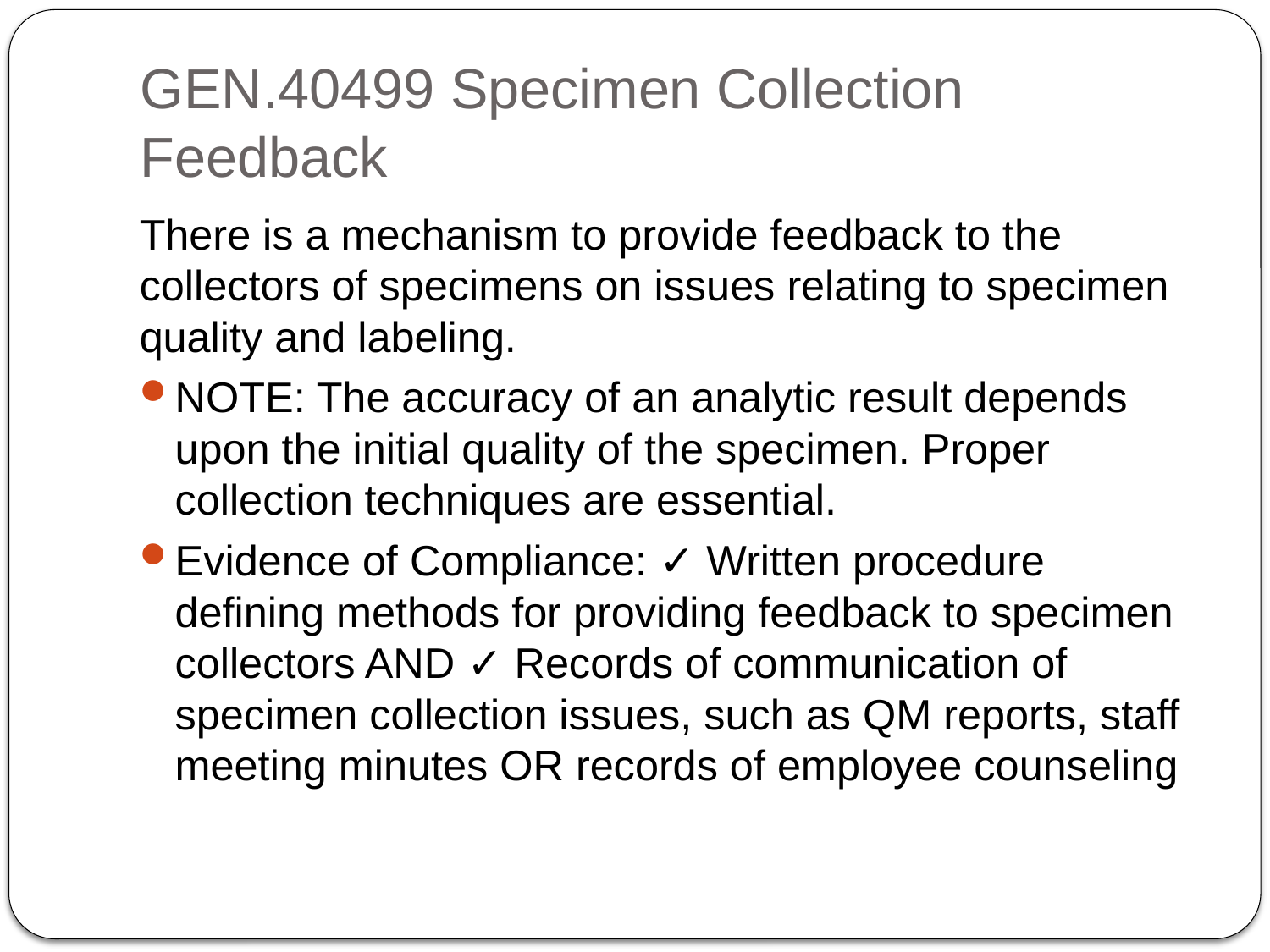

# GEN.40499 Specimen Collection Feedback
There is a mechanism to provide feedback to the collectors of specimens on issues relating to specimen quality and labeling.
NOTE: The accuracy of an analytic result depends upon the initial quality of the specimen. Proper collection techniques are essential.
Evidence of Compliance: ✓ Written procedure defining methods for providing feedback to specimen collectors AND ✓ Records of communication of specimen collection issues, such as QM reports, staff meeting minutes OR records of employee counseling